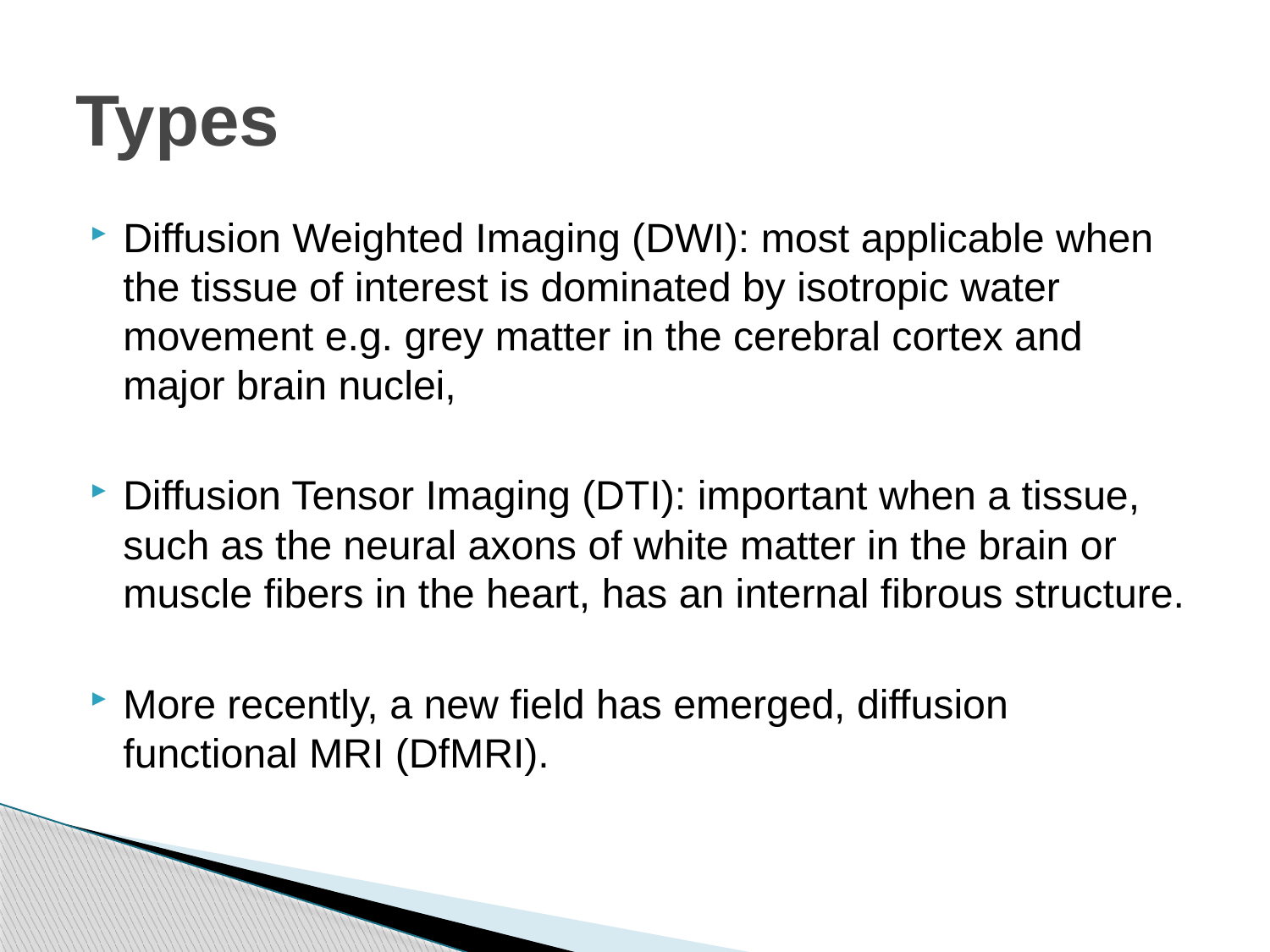

# Types
Diffusion Weighted Imaging (DWI): most applicable when the tissue of interest is dominated by isotropic water movement e.g. grey matter in the cerebral cortex and major brain nuclei,

Diffusion Tensor Imaging (DTI): important when a tissue, such as the neural axons of white matter in the brain or muscle fibers in the heart, has an internal fibrous structure.

More recently, a new field has emerged, diffusion functional MRI (DfMRI).